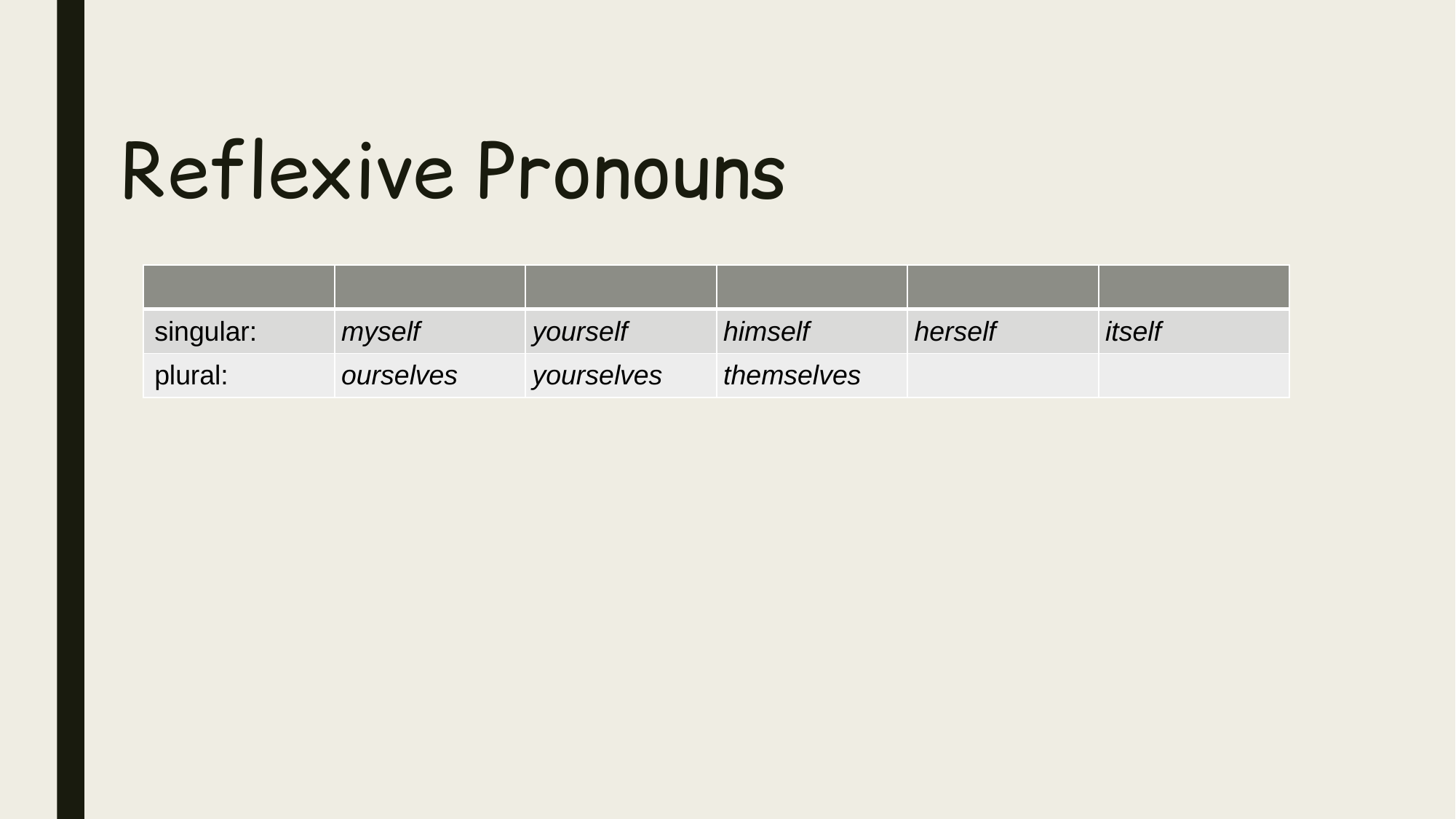

# Reflexive Pronouns
|  |  |  |  |  |  |
| --- | --- | --- | --- | --- | --- |
| singular: | myself | yourself | himself | herself | itself |
| plural: | ourselves | yourselves | themselves |  |  |